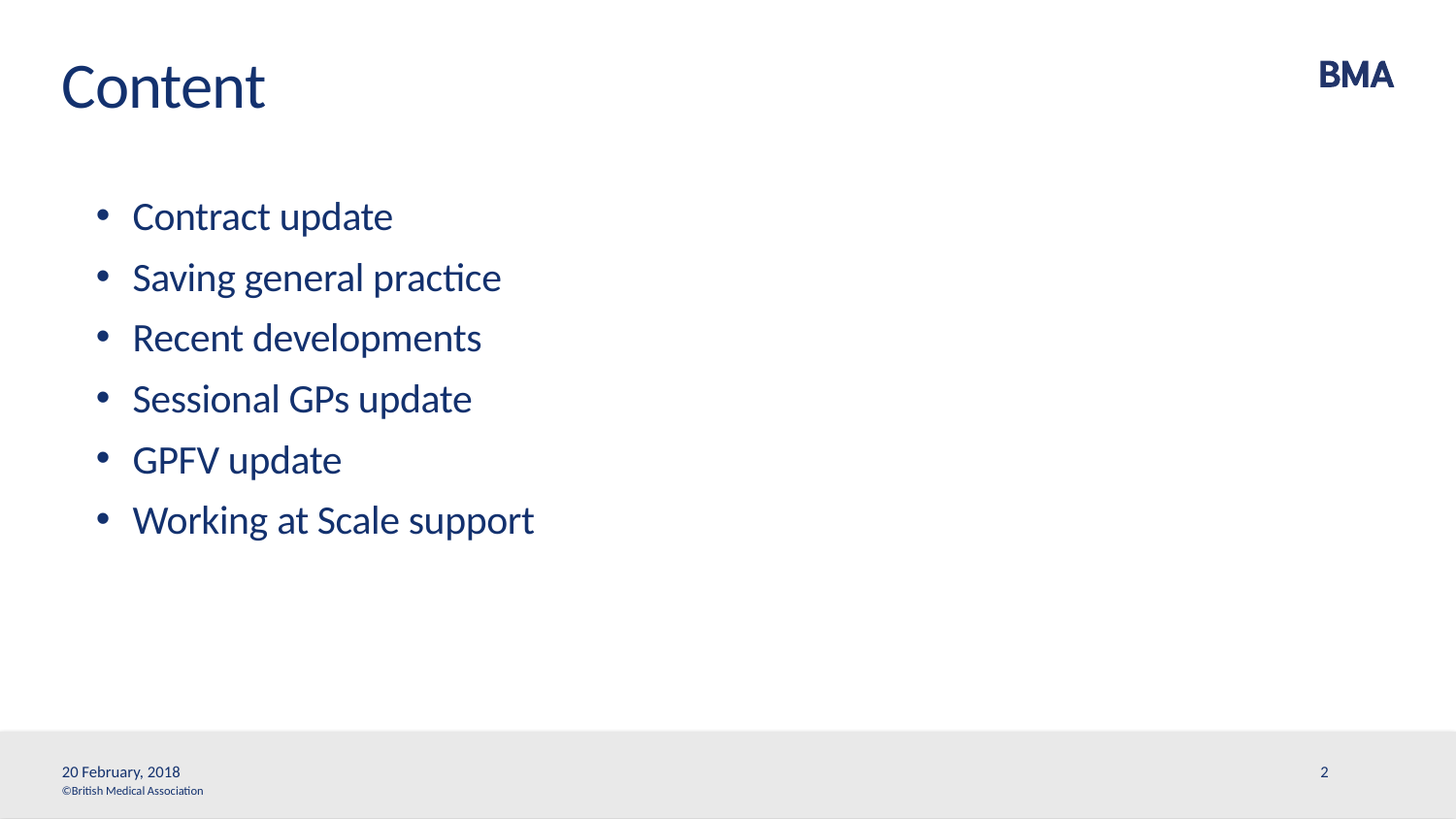

# Content
Contract update
Saving general practice
Recent developments
Sessional GPs update
GPFV update
Working at Scale support

20 February, 2018
2